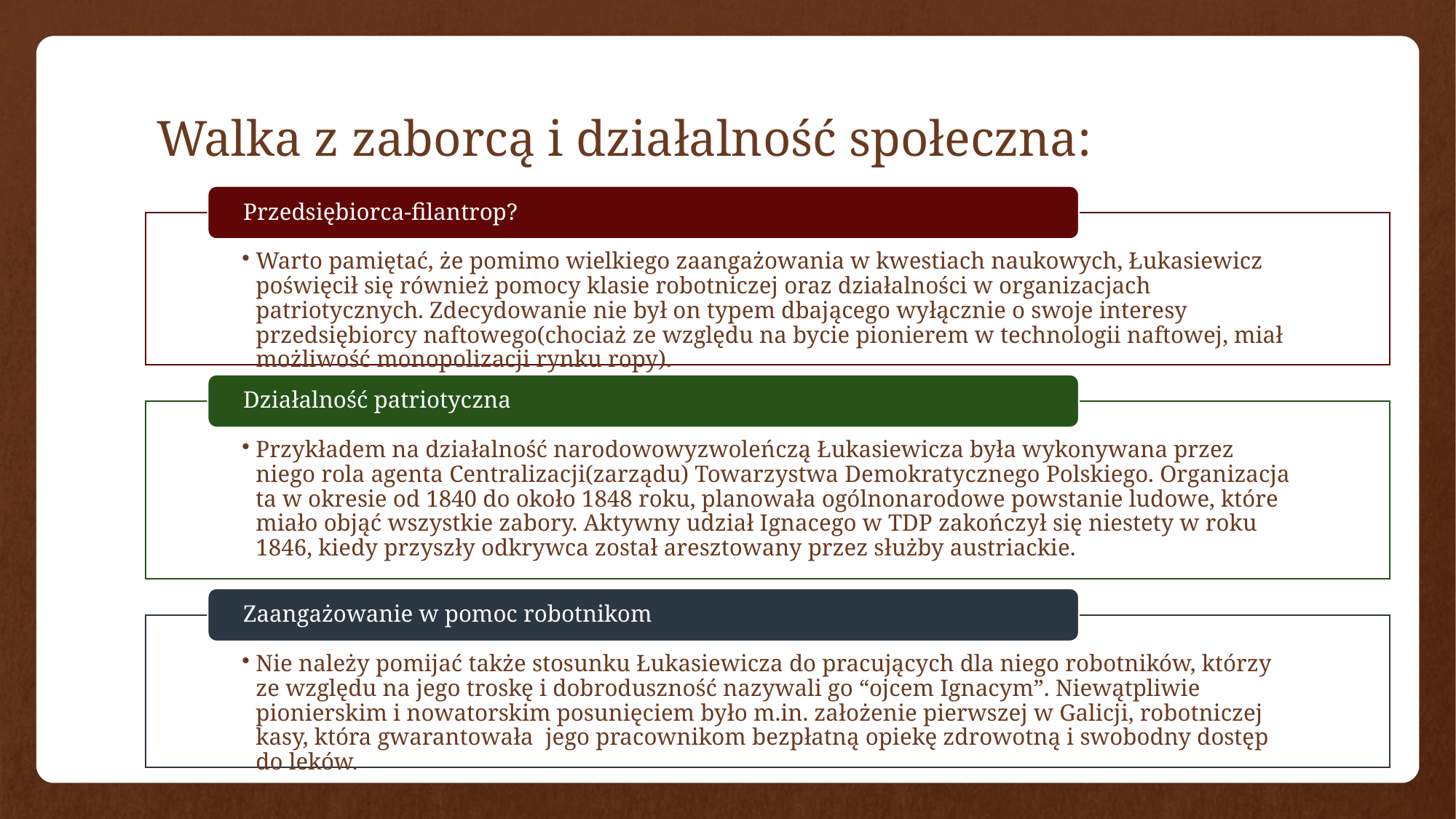

# Walka z zaborcą i działalność społeczna:
Warto pamiętać, że pomimo wielkiego zaangażowania w kwestiach naukowych, Łukasiewicz poświęcił się również pomocy klasie robotniczej oraz działalności w organizacjach patriotycznych. Zdecydowanie nie był on typem dbającego wyłącznie o swoje interesy przedsiębiorcy naftowego(chociaż ze względu na bycie pionierem w technologii naftowej, miał możliwość monopolizacji rynku ropy).
Przedsiębiorca-filantrop?
Przykładem na działalność narodowowyzwoleńczą Łukasiewicza była wykonywana przez niego rola agenta Centralizacji(zarządu) Towarzystwa Demokratycznego Polskiego. Organizacja ta w okresie od 1840 do około 1848 roku, planowała ogólnonarodowe powstanie ludowe, które miało objąć wszystkie zabory. Aktywny udział Ignacego w TDP zakończył się niestety w roku 1846, kiedy przyszły odkrywca został aresztowany przez służby austriackie.
Działalność patriotyczna
Nie należy pomijać także stosunku Łukasiewicza do pracujących dla niego robotników, którzy ze względu na jego troskę i dobroduszność nazywali go “ojcem Ignacym”. Niewątpliwie pionierskim i nowatorskim posunięciem było m.in. założenie pierwszej w Galicji, robotniczej kasy, która gwarantowała  jego pracownikom bezpłatną opiekę zdrowotną i swobodny dostęp do leków.
Zaangażowanie w pomoc robotnikom